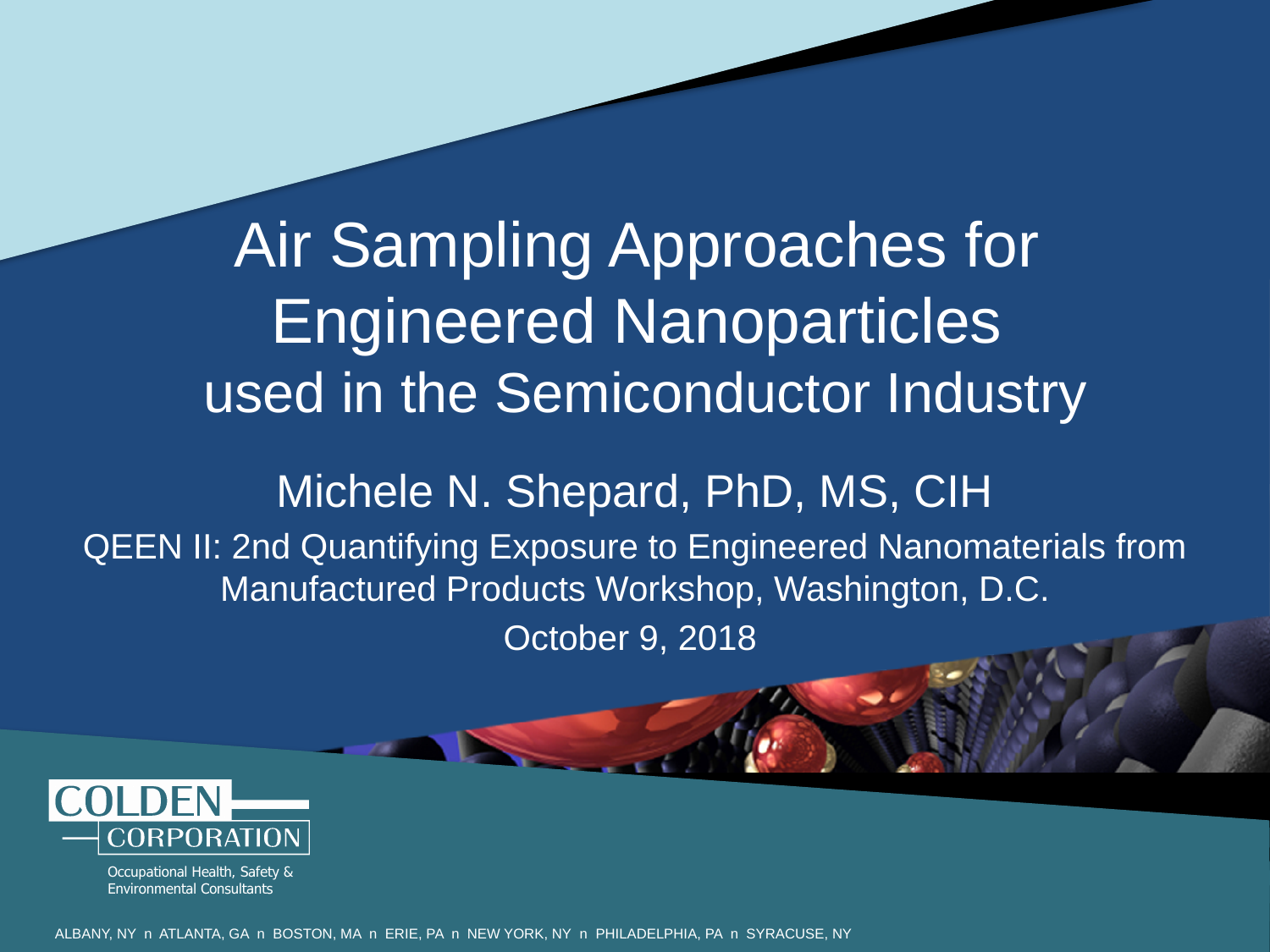

# Air Sampling Approaches for Engineered Nanoparticles used in the Semiconductor Industry
Michele N. Shepard, PhD, MS, CIH
QEEN II: 2​nd​ Quantifying Exposure to Engineered Nanomaterials from Manufactured Products Workshop, Washington, D.C.
October 9, 2018